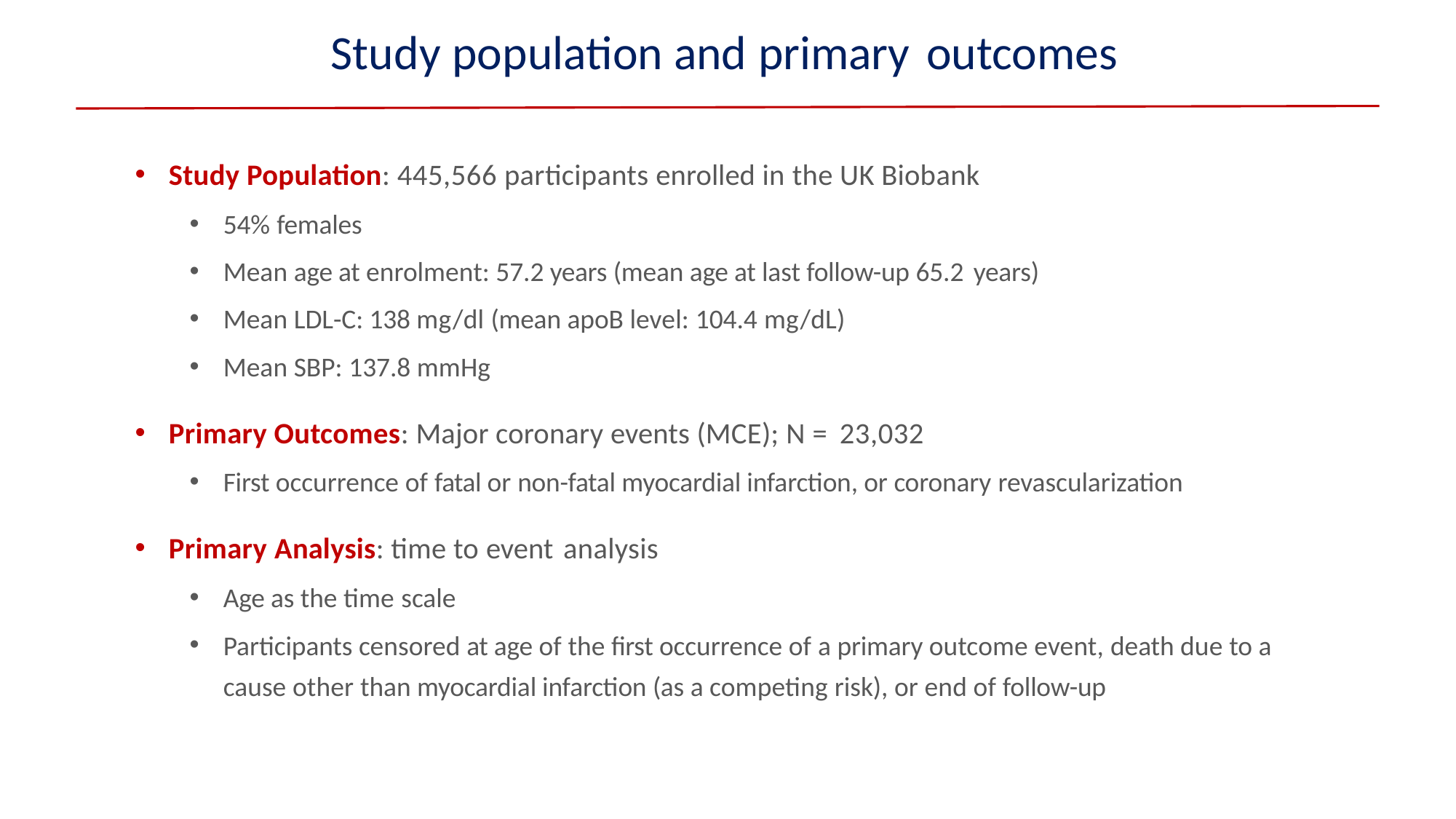

# Study population and primary outcomes

Study Population: 445,566 participants enrolled in the UK Biobank
54% females
Mean age at enrolment: 57.2 years (mean age at last follow-up 65.2 years)
Mean LDL-C: 138 mg/dl (mean apoB level: 104.4 mg/dL)
Mean SBP: 137.8 mmHg

Primary Outcomes: Major coronary events (MCE); N = 23,032
First occurrence of fatal or non-fatal myocardial infarction, or coronary revascularization

Primary Analysis: time to event analysis
Age as the time scale
Participants censored at age of the first occurrence of a primary outcome event, death due to a  cause other than myocardial infarction (as a competing risk), or end of follow-up